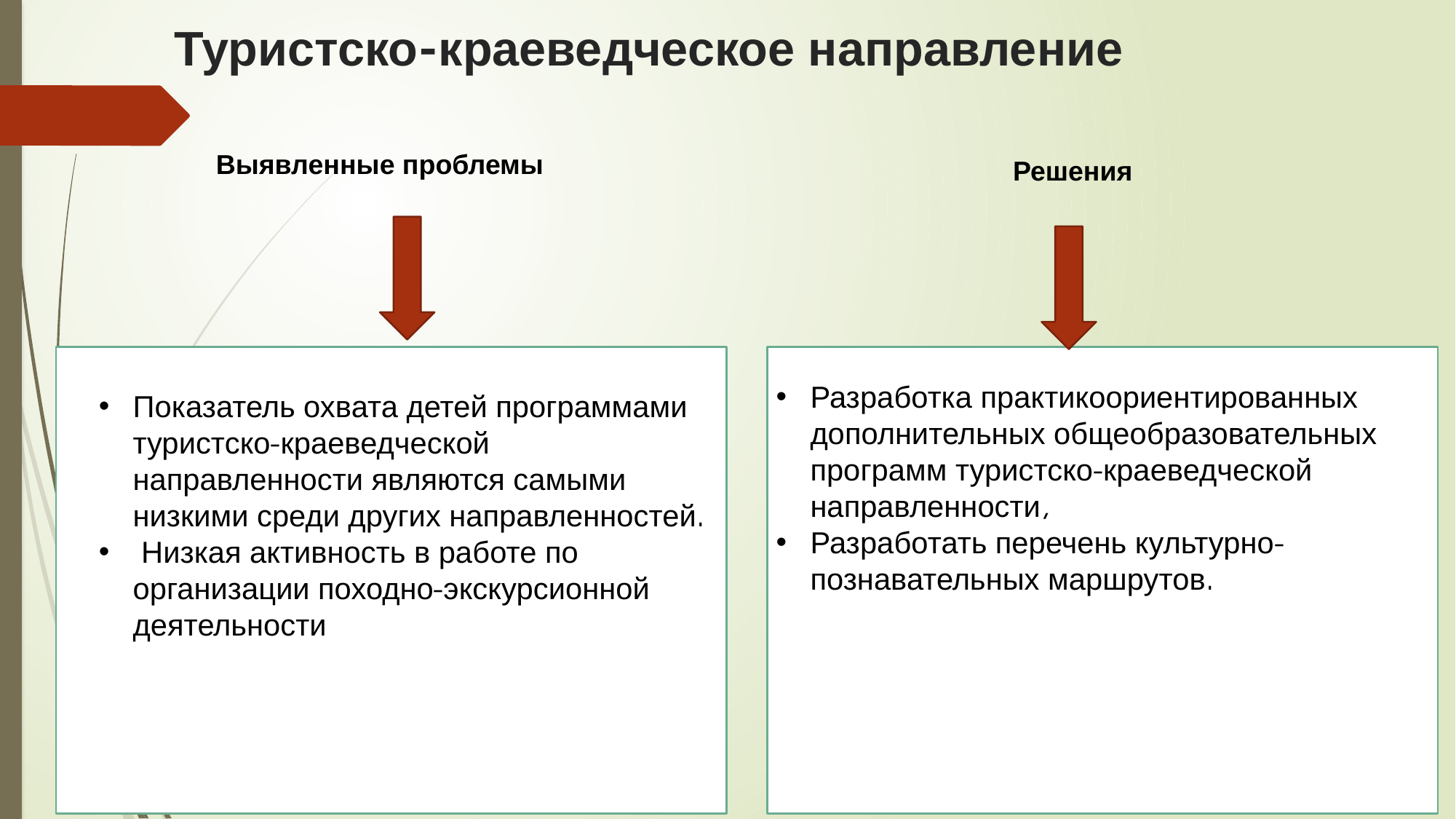

# Туристско-краеведческое направление
Выявленные проблемы
 Решения

Разработка практикоориентированных дополнительных общеобразовательных  программ туристско-краеведческой направленности,
Разработать перечень культурно-познавательных маршрутов.

Показатель охвата детей программами туристско-краеведческой направленности являются самыми низкими среди других направленностей.
 Низкая активность в работе по организации походно-экскурсионной деятельности